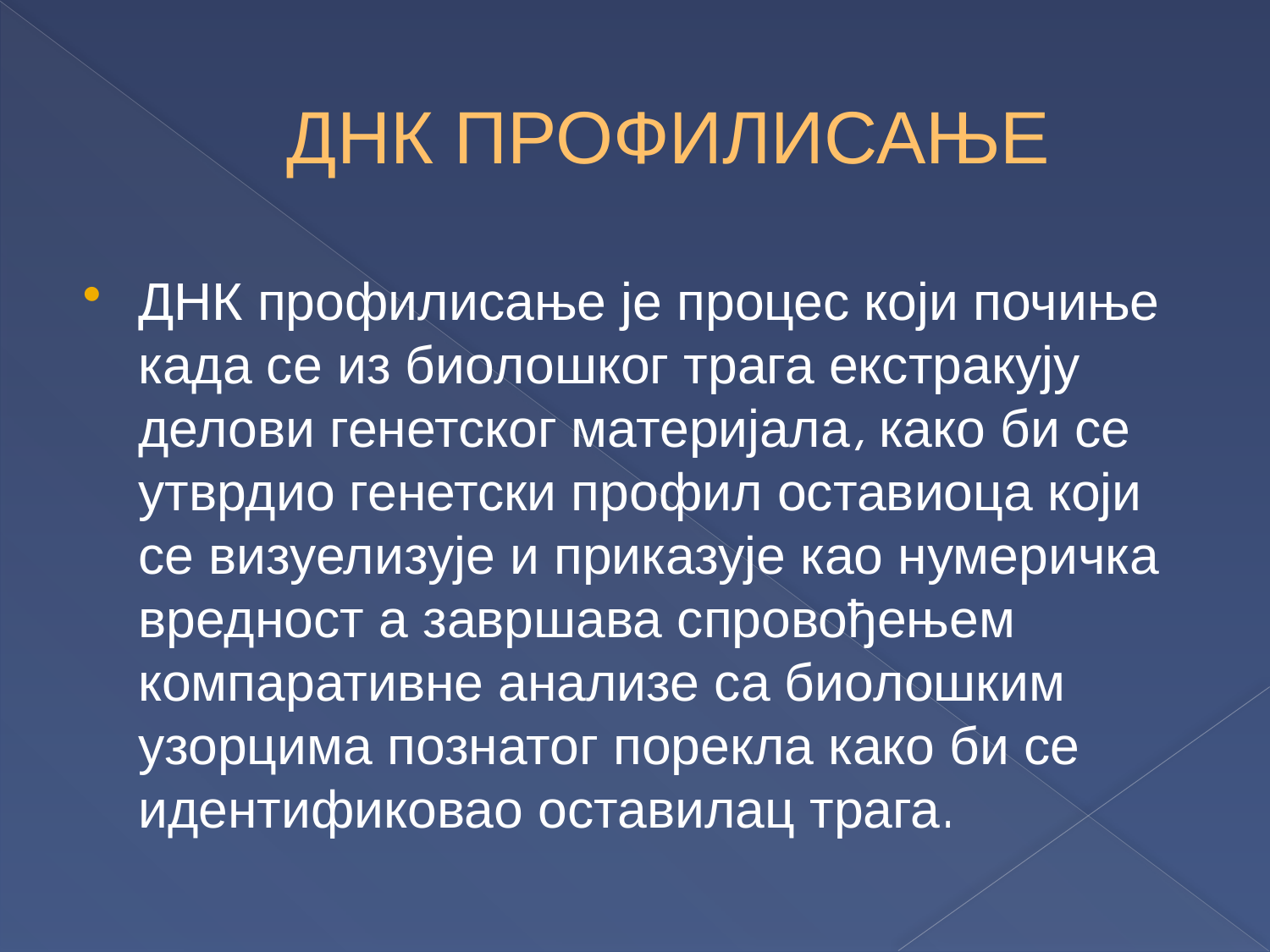

# ДНК ПРОФИЛИСАЊЕ
ДНК профилисање је процес који почиње када се из биолошког трага екстракују делови генетског материјала, како би се утврдио генетски профил оставиоца који се визуелизује и приказује као нумеричка вредност а завршава спровођењем компаративне анализе са биолошким узорцима познатог порекла како би се идентификовао оставилац трага.